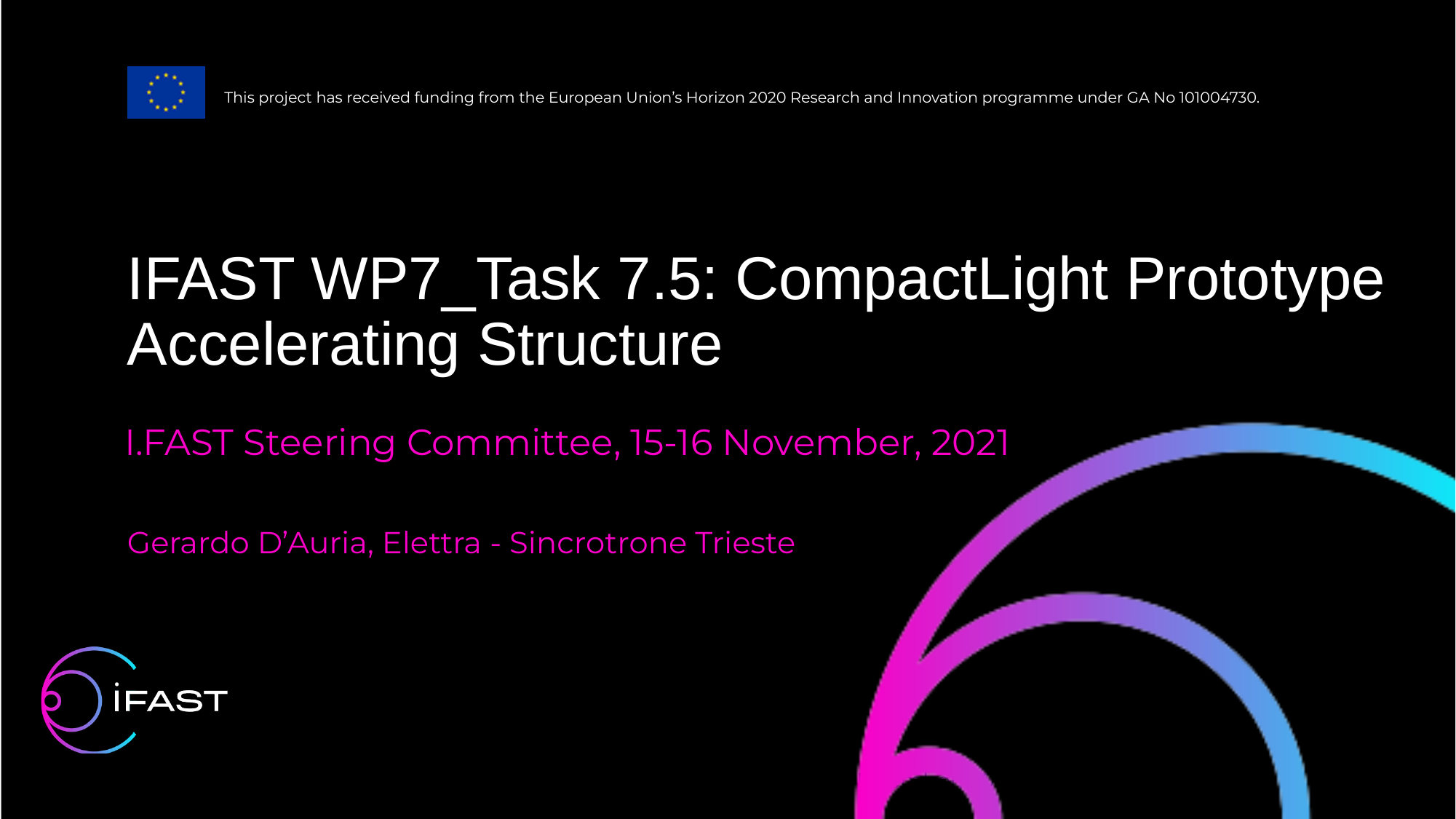

IFAST WP7_Task 7.5: CompactLight Prototype Accelerating Structure
I.FAST Steering Committee, 15-16 November, 2021
Gerardo D’Auria, Elettra - Sincrotrone Trieste